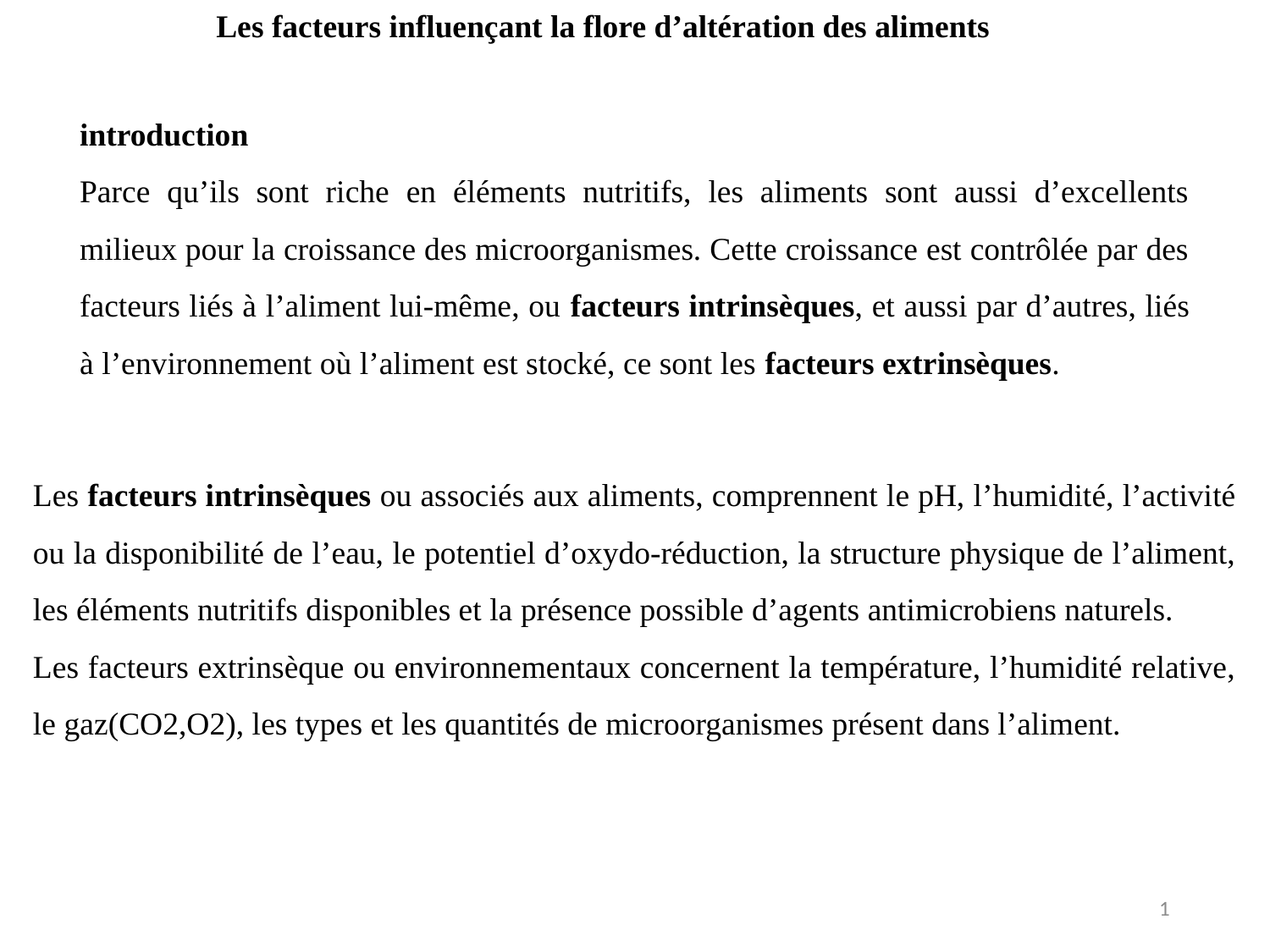

Les facteurs influençant la flore d’altération des aliments
introduction
Parce qu’ils sont riche en éléments nutritifs, les aliments sont aussi d’excellents milieux pour la croissance des microorganismes. Cette croissance est contrôlée par des facteurs liés à l’aliment lui-même, ou facteurs intrinsèques, et aussi par d’autres, liés à l’environnement où l’aliment est stocké, ce sont les facteurs extrinsèques.

Les facteurs intrinsèques ou associés aux aliments, comprennent le pH, l’humidité, l’activité ou la disponibilité de l’eau, le potentiel d’oxydo-réduction, la structure physique de l’aliment, les éléments nutritifs disponibles et la présence possible d’agents antimicrobiens naturels.
Les facteurs extrinsèque ou environnementaux concernent la température, l’humidité relative, le gaz(CO2,O2), les types et les quantités de microorganismes présent dans l’aliment.
1